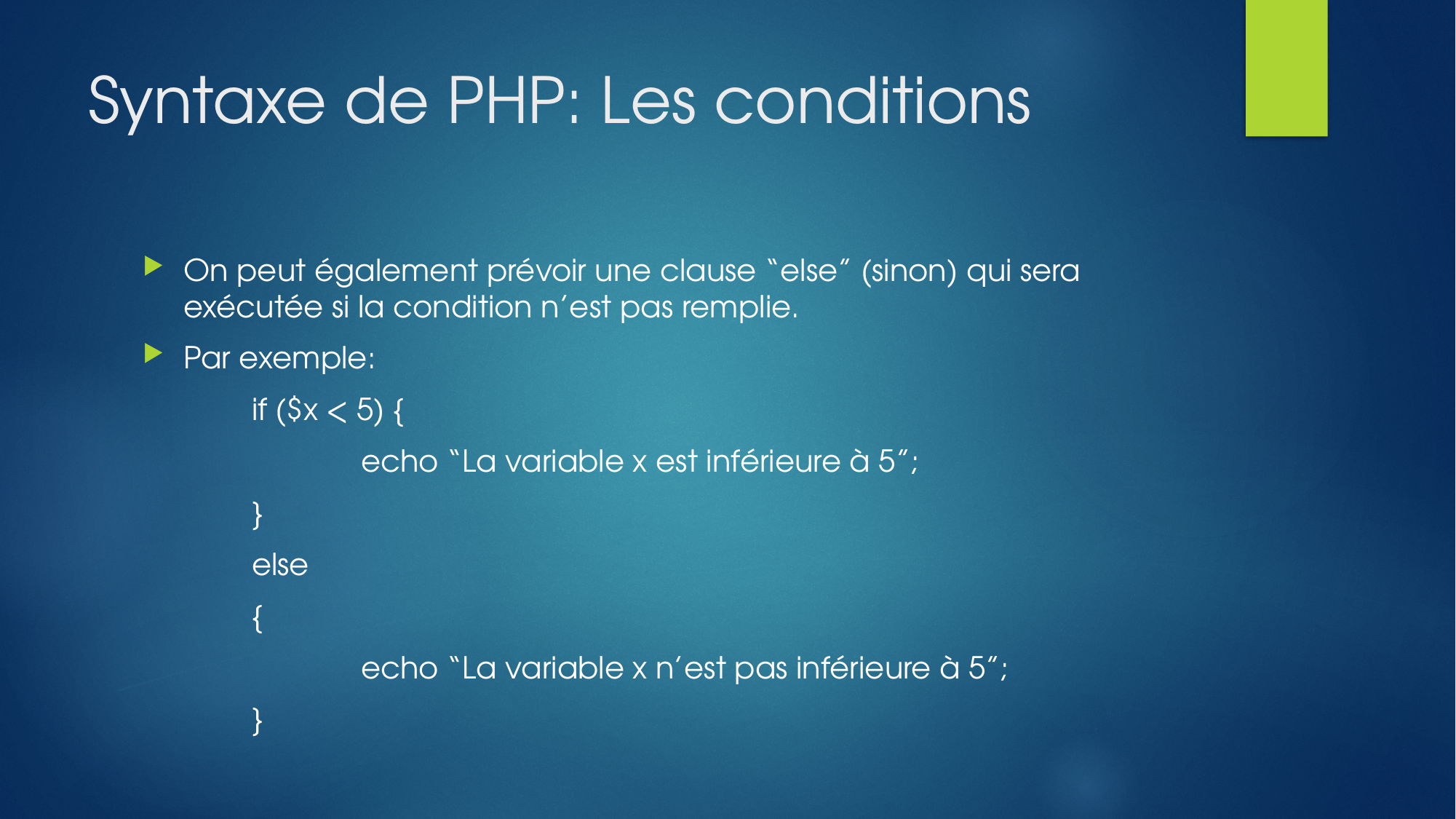

# Syntaxe de PHP: Les conditions
On peut également prévoir une clause “else” (sinon) qui sera exécutée si la condition n’est pas remplie.
Par exemple:
	if ($x < 5) {
		echo “La variable x est inférieure à 5”;
	}
	else
	{
		echo “La variable x n’est pas inférieure à 5”;
	}